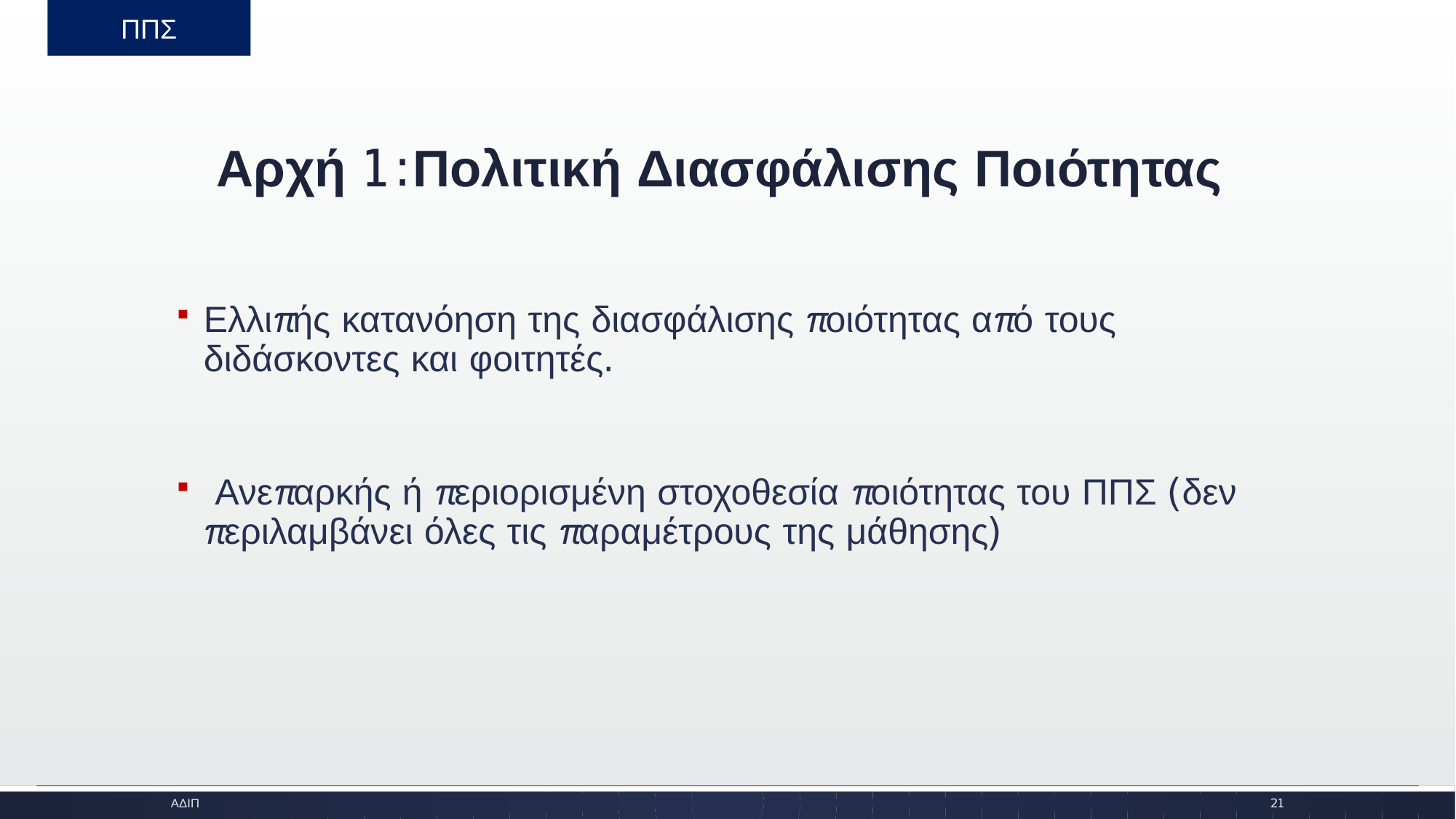

ΠΠΣ
# Αρχή 1:Πολιτική Διασφάλισης Ποιότητας
Ελλιπής κατανόηση της διασφάλισης ποιότητας από τους διδάσκοντες και φοιτητές.

 Ανεπαρκής ή περιορισμένη στοχοθεσία ποιότητας του ΠΠΣ (δεν περιλαμβάνει όλες τις παραμέτρους της μάθησης)

ΑΔΙΠ
21